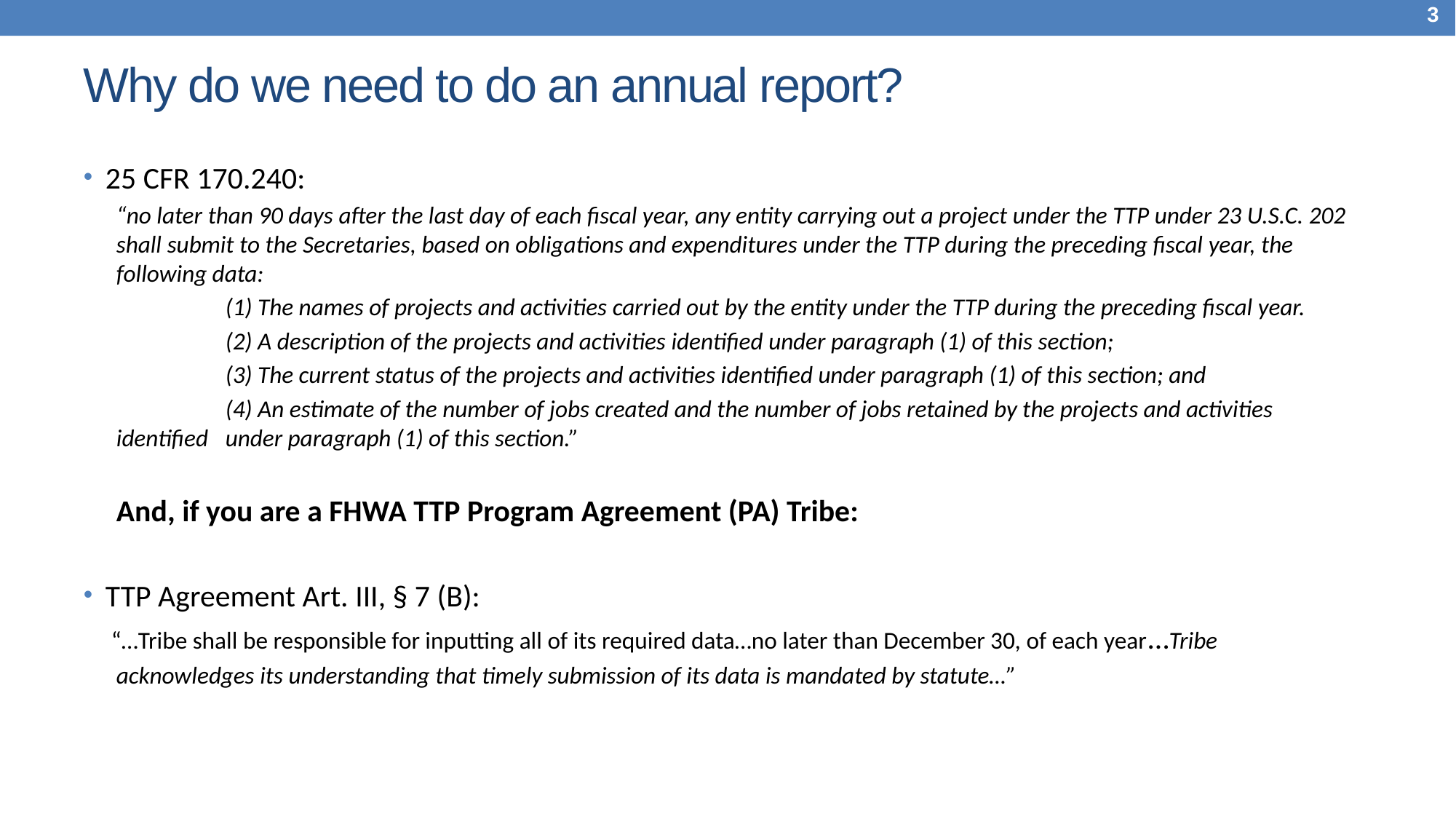

3
# Why do we need to do an annual report?
25 CFR 170.240:
“no later than 90 days after the last day of each fiscal year, any entity carrying out a project under the TTP under 23 U.S.C. 202 shall submit to the Secretaries, based on obligations and expenditures under the TTP during the preceding fiscal year, the following data:
	(1) The names of projects and activities carried out by the entity under the TTP during the preceding fiscal year.
	(2) A description of the projects and activities identified under paragraph (1) of this section;
	(3) The current status of the projects and activities identified under paragraph (1) of this section; and
	(4) An estimate of the number of jobs created and the number of jobs retained by the projects and activities identified 	under paragraph (1) of this section.”

And, if you are a FHWA TTP Program Agreement (PA) Tribe:

TTP Agreement Art. III, § 7 (B):
    “…Tribe shall be responsible for inputting all of its required data…no later than December 30, of each year…Tribe
      acknowledges its understanding that timely submission of its data is mandated by statute…”